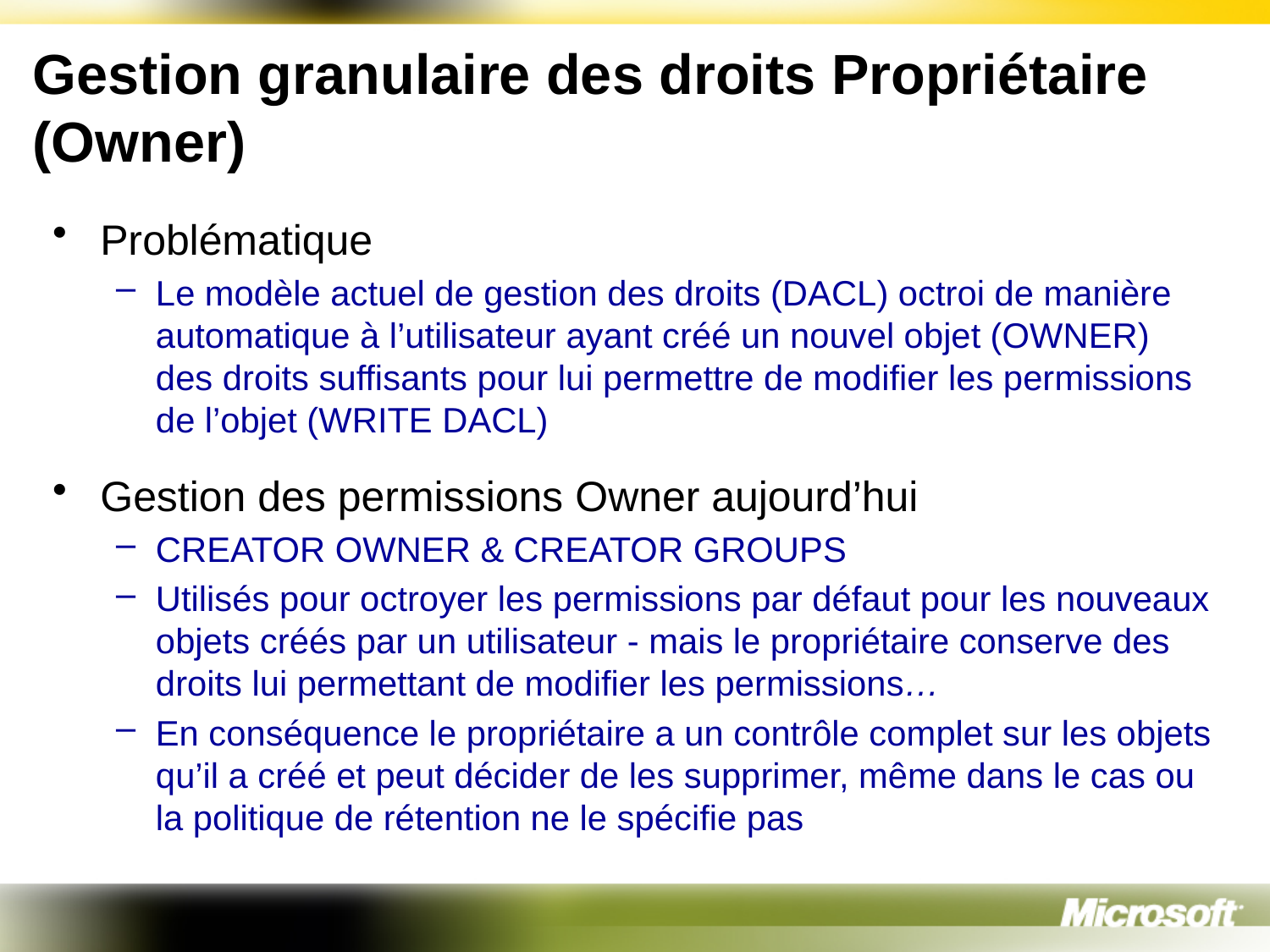

# Gestion granulaire des droits Propriétaire (Owner)
Problématique
Le modèle actuel de gestion des droits (DACL) octroi de manière automatique à l’utilisateur ayant créé un nouvel objet (OWNER) des droits suffisants pour lui permettre de modifier les permissions de l’objet (WRITE DACL)
Gestion des permissions Owner aujourd’hui
CREATOR OWNER & CREATOR GROUPS
Utilisés pour octroyer les permissions par défaut pour les nouveaux objets créés par un utilisateur - mais le propriétaire conserve des droits lui permettant de modifier les permissions…
En conséquence le propriétaire a un contrôle complet sur les objets qu’il a créé et peut décider de les supprimer, même dans le cas ou la politique de rétention ne le spécifie pas